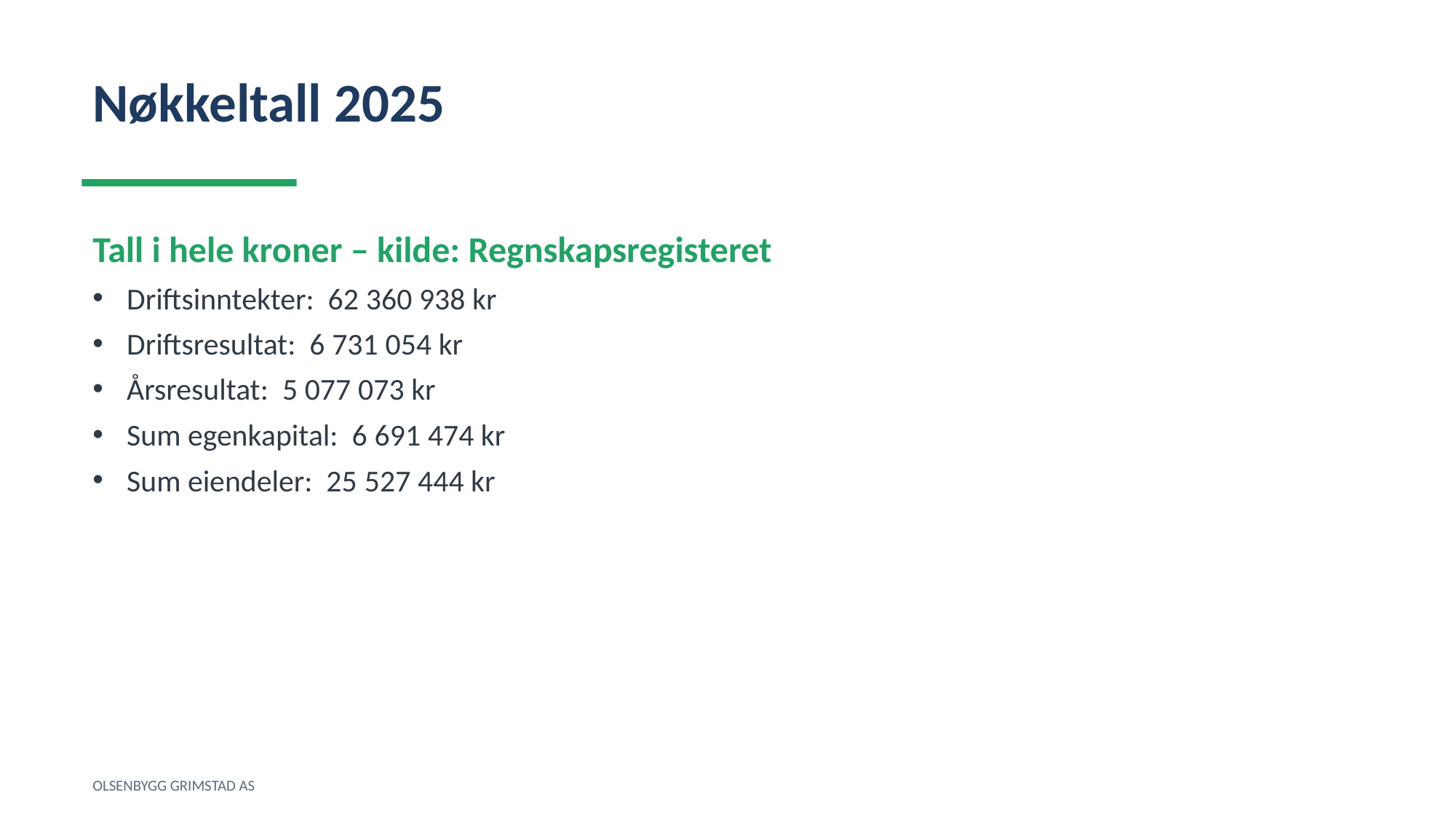

Nøkkeltall 2025

Tall i hele kroner – kilde: Regnskapsregisteret
Driftsinntekter:  62 360 938 kr
Driftsresultat:  6 731 054 kr
Årsresultat:  5 077 073 kr
Sum egenkapital:  6 691 474 kr
Sum eiendeler:  25 527 444 kr
OLSENBYGG GRIMSTAD AS